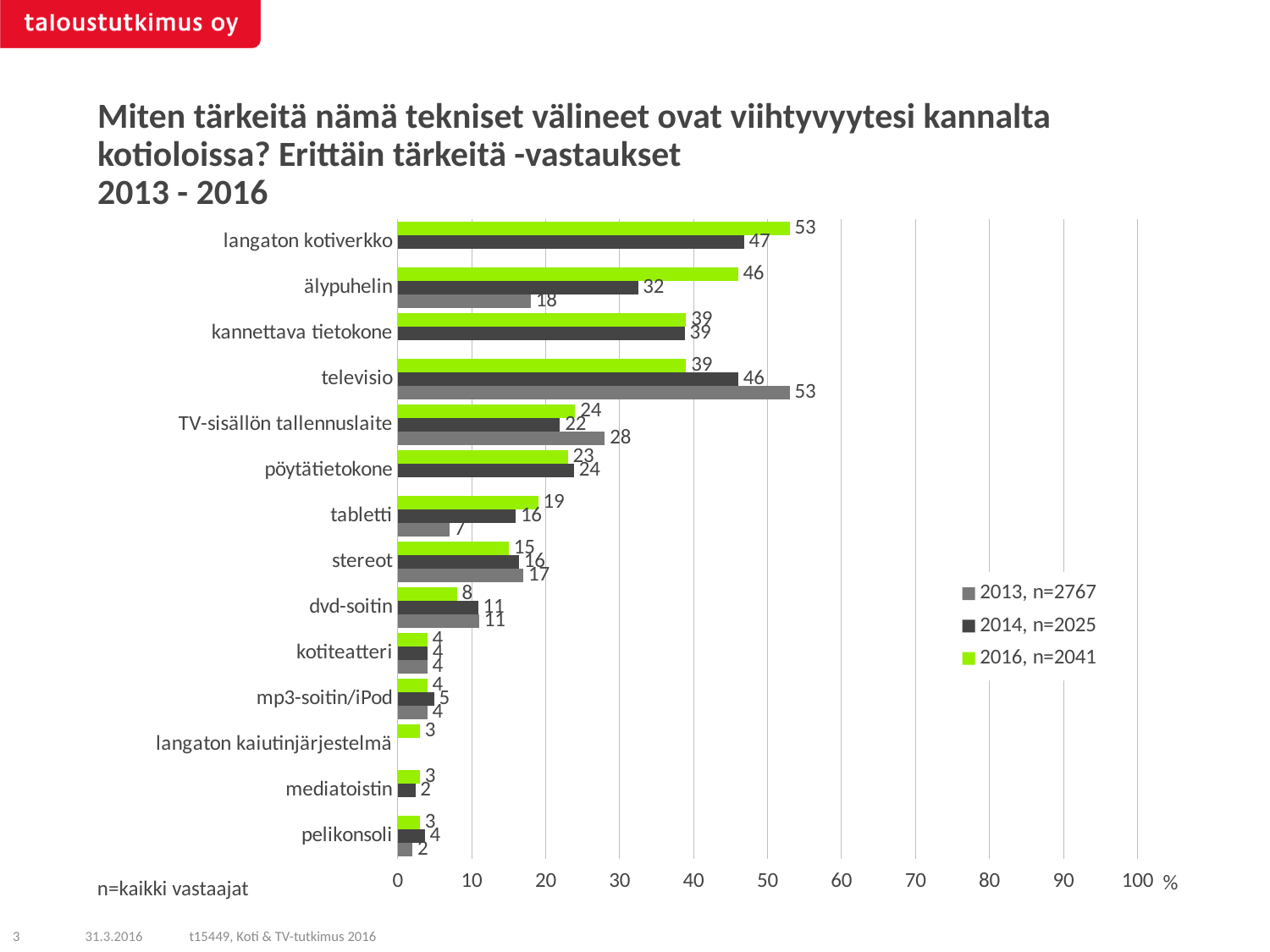

Miten tärkeitä nämä tekniset välineet ovat viihtyvyytesi kannalta kotioloissa? Erittäin tärkeitä -vastaukset
2013 - 2016

### Chart

| Category | 2016, n=2041 | 2014, n=2025 | 2013, n=2767 |
|---|---|---|---|
| langaton kotiverkko | 53.0 | 46.80683 | None |
| älypuhelin | 46.0 | 32.48314 | 18.0 |
| kannettava tietokone | 39.0 | 38.80372 | None |
| televisio | 39.0 | 46.04216 | 53.0 |
| TV-sisällön tallennuslaite | 24.0 | 21.91538 | 28.0 |
| pöytätietokone | 23.0 | 23.83061 | None |
| tabletti | 19.0 | 15.93556 | 7.0 |
| stereot | 15.0 | 16.40171 | 17.0 |
| dvd-soitin | 8.0 | 10.85672 | 11.0 |
| kotiteatteri | 4.0 | 4.0266 | 4.0 |
| mp3-soitin/iPod | 4.0 | 4.88773 | 4.0 |
| langaton kaiutinjärjestelmä | 3.0 | None | None |
| mediatoistin | 3.0 | 2.37069 | None |
| pelikonsoli | 3.0 | 3.63732 | 2.0 |
n=kaikki vastaajat
3
31.3.2016
t15449, Koti & TV-tutkimus 2016